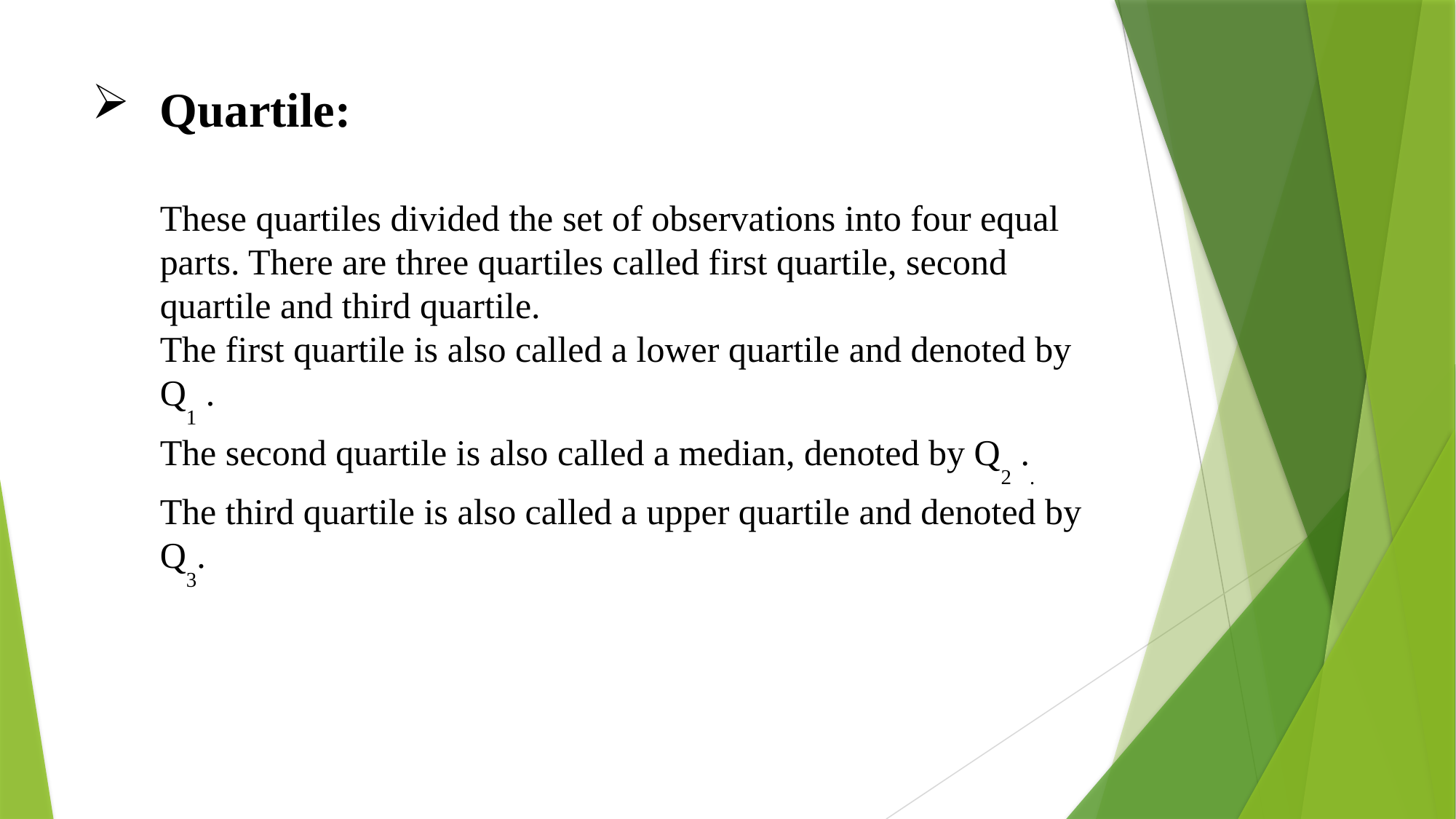

# Quartile: These quartiles divided the set of observations into four equal parts. There are three quartiles called first quartile, second quartile and third quartile. The first quartile is also called a lower quartile and denoted by Q1 . The second quartile is also called a median, denoted by Q2 .. The third quartile is also called a upper quartile and denoted by Q3.